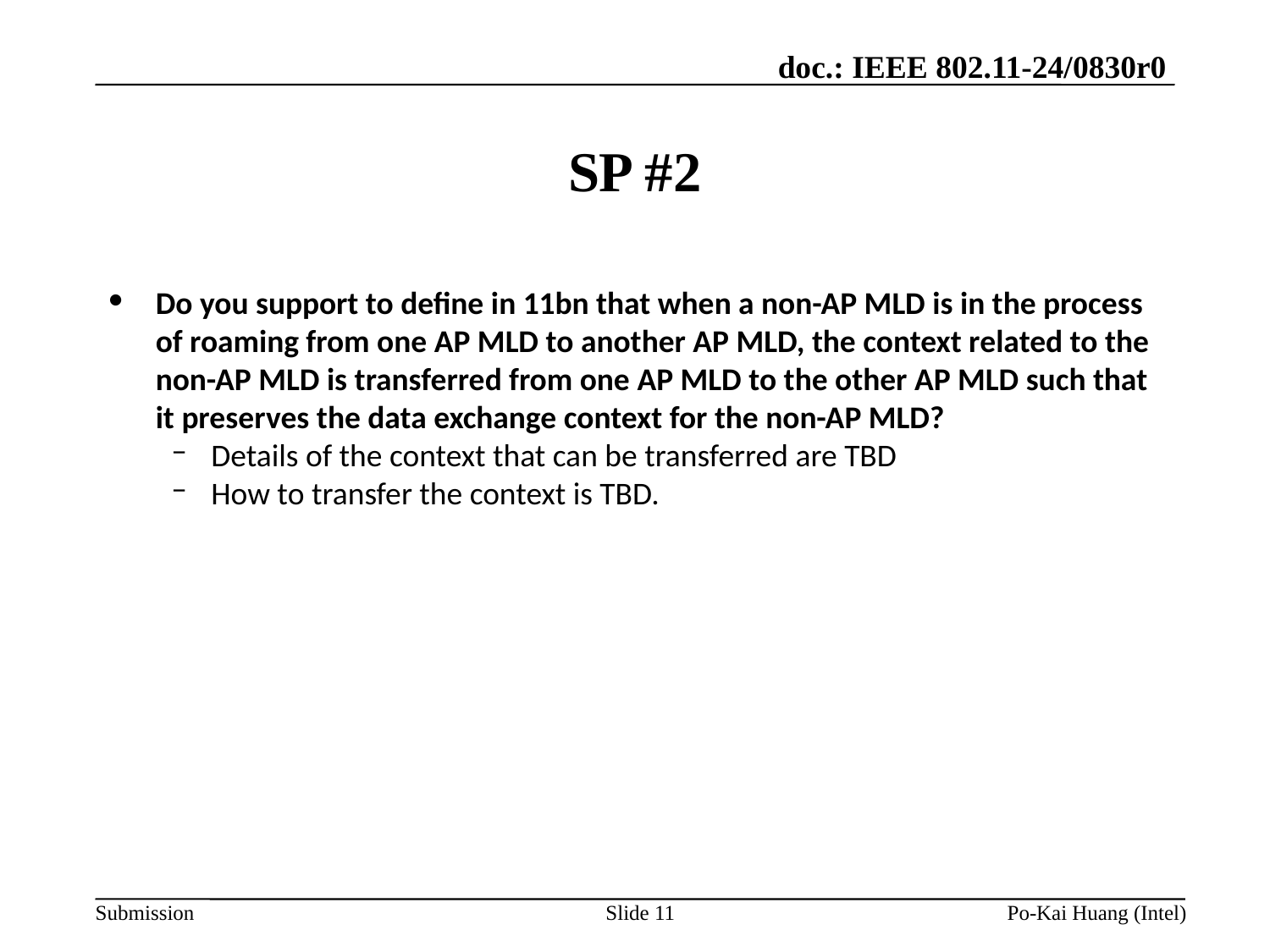

# SP #2
Do you support to define in 11bn that when a non-AP MLD is in the process of roaming from one AP MLD to another AP MLD, the context related to the non-AP MLD is transferred from one AP MLD to the other AP MLD such that it preserves the data exchange context for the non-AP MLD?
Details of the context that can be transferred are TBD
How to transfer the context is TBD.

Slide 11
Po-Kai Huang (Intel)